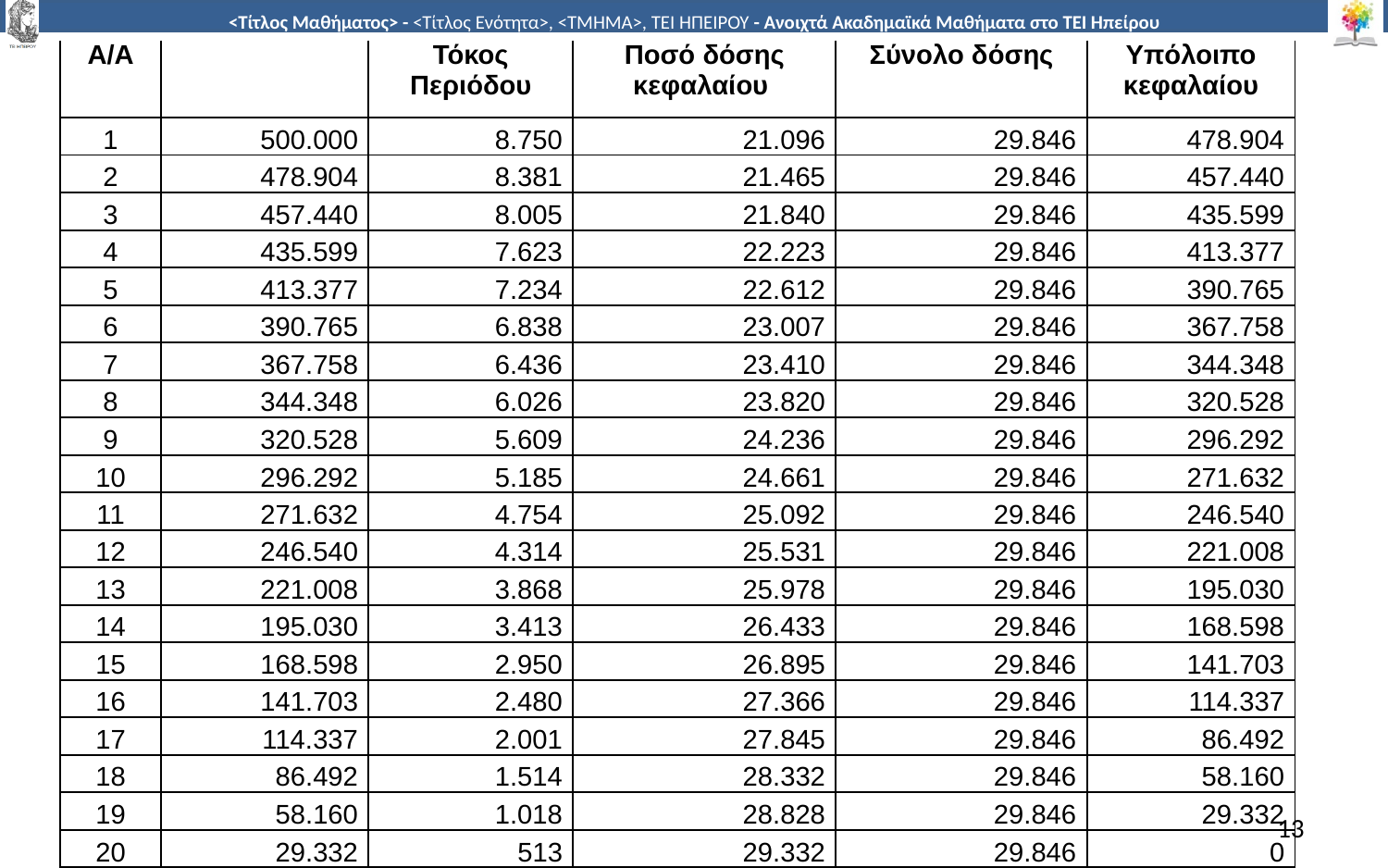

| Α/Α |  | Τόκος Περιόδου | Ποσό δόσης κεφαλαίου | Σύνολο δόσης | Υπόλοιπο κεφαλαίου |
| --- | --- | --- | --- | --- | --- |
| 1 | 500.000 | 8.750 | 21.096 | 29.846 | 478.904 |
| 2 | 478.904 | 8.381 | 21.465 | 29.846 | 457.440 |
| 3 | 457.440 | 8.005 | 21.840 | 29.846 | 435.599 |
| 4 | 435.599 | 7.623 | 22.223 | 29.846 | 413.377 |
| 5 | 413.377 | 7.234 | 22.612 | 29.846 | 390.765 |
| 6 | 390.765 | 6.838 | 23.007 | 29.846 | 367.758 |
| 7 | 367.758 | 6.436 | 23.410 | 29.846 | 344.348 |
| 8 | 344.348 | 6.026 | 23.820 | 29.846 | 320.528 |
| 9 | 320.528 | 5.609 | 24.236 | 29.846 | 296.292 |
| 10 | 296.292 | 5.185 | 24.661 | 29.846 | 271.632 |
| 11 | 271.632 | 4.754 | 25.092 | 29.846 | 246.540 |
| 12 | 246.540 | 4.314 | 25.531 | 29.846 | 221.008 |
| 13 | 221.008 | 3.868 | 25.978 | 29.846 | 195.030 |
| 14 | 195.030 | 3.413 | 26.433 | 29.846 | 168.598 |
| 15 | 168.598 | 2.950 | 26.895 | 29.846 | 141.703 |
| 16 | 141.703 | 2.480 | 27.366 | 29.846 | 114.337 |
| 17 | 114.337 | 2.001 | 27.845 | 29.846 | 86.492 |
| 18 | 86.492 | 1.514 | 28.332 | 29.846 | 58.160 |
| 19 | 58.160 | 1.018 | 28.828 | 29.846 | 29.332 |
| 20 | 29.332 | 513 | 29.332 | 29.846 | 0 |
13